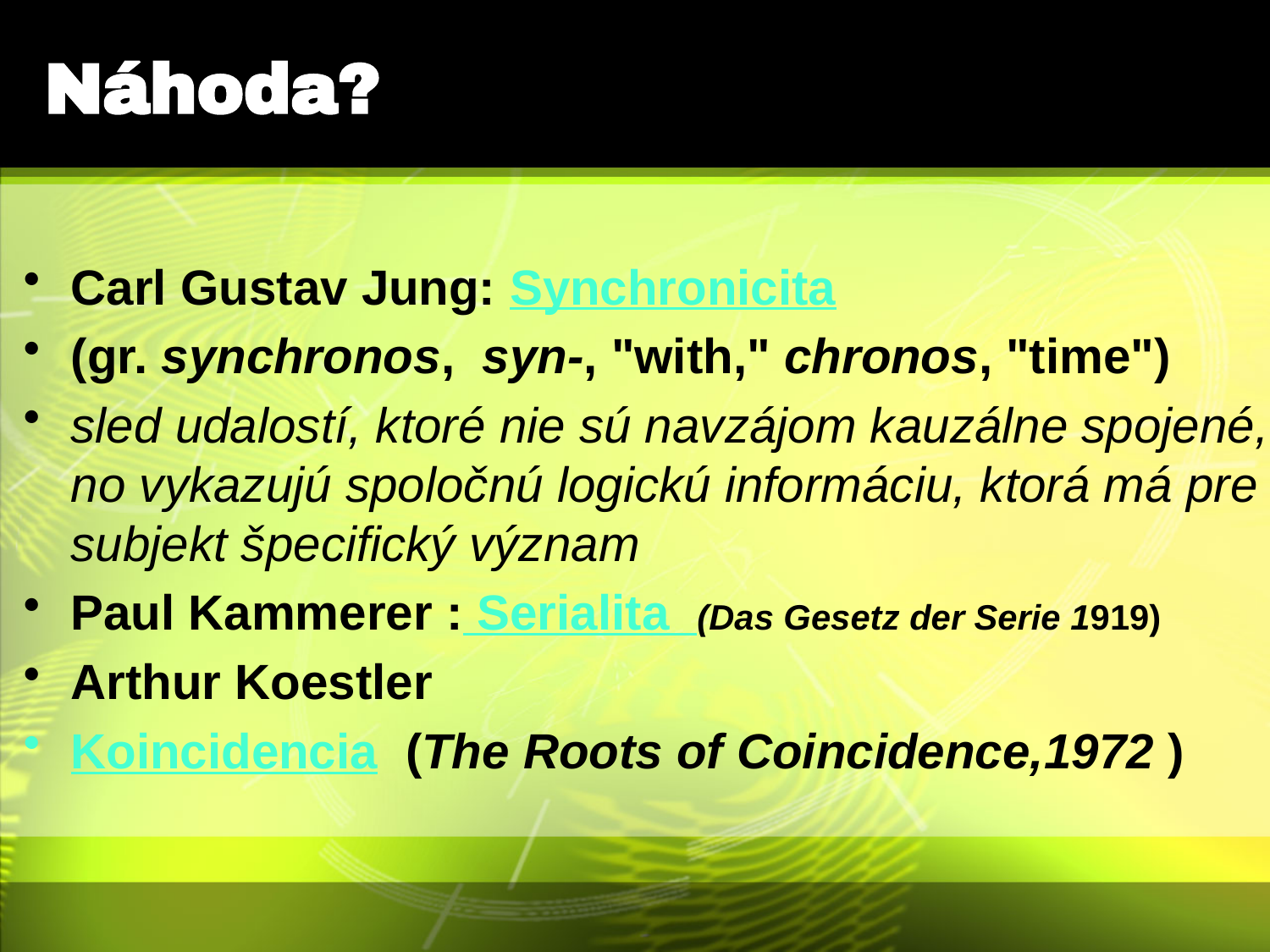

# Náhoda?

Carl Gustav Jung: Synchronicita
(gr. synchronos,  syn-, "with," chronos, "time")
sled udalostí, ktoré nie sú navzájom kauzálne spojené, no vykazujú spoločnú logickú informáciu, ktorá má pre subjekt špecifický význam
Paul Kammerer : Serialita  (Das Gesetz der Serie 1919)
Arthur Koestler
Koincidencia  (The Roots of Coincidence,1972 )